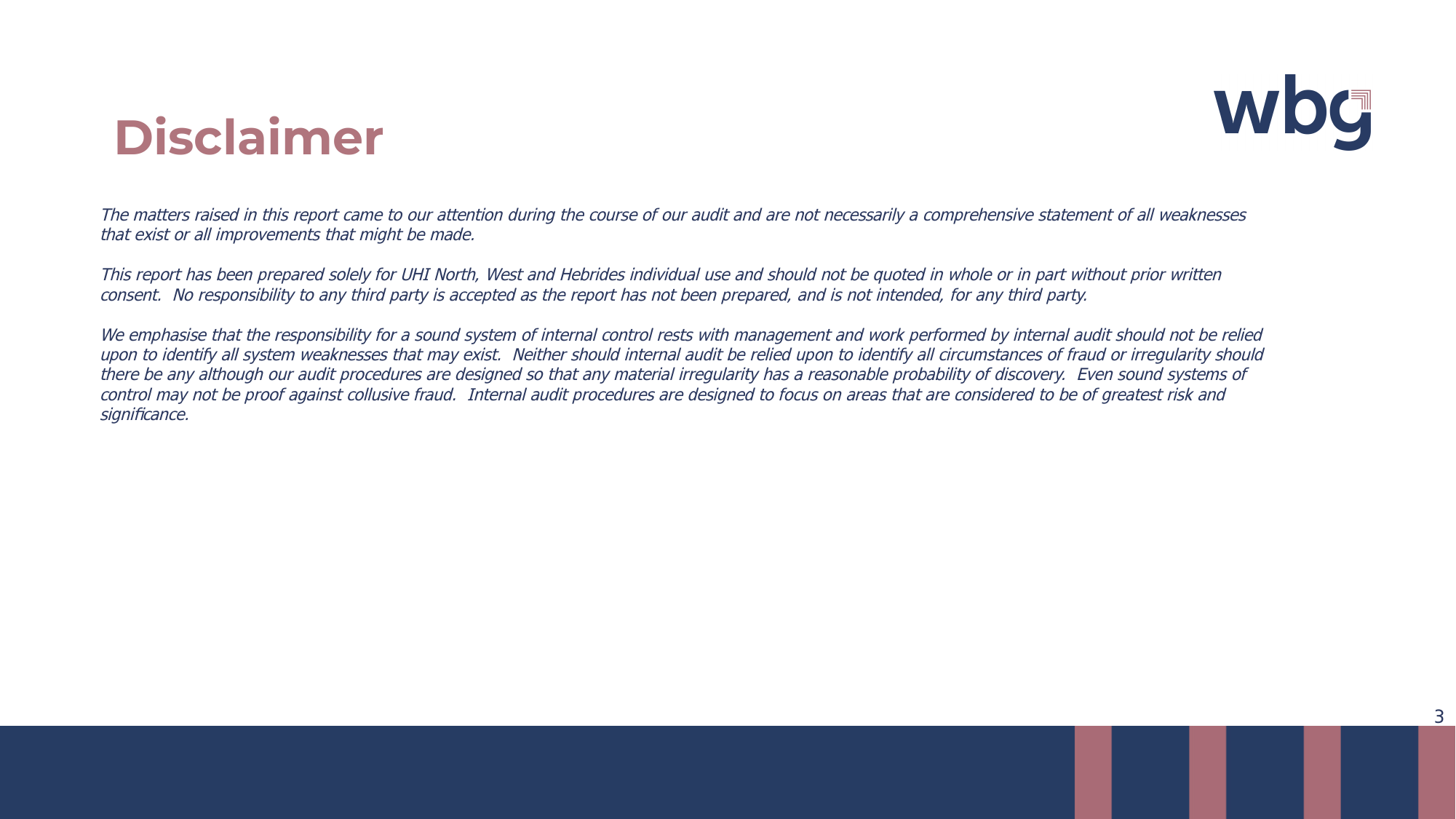

# Disclaimer
The matters raised in this report came to our attention during the course of our audit and are not necessarily a comprehensive statement of all weaknesses that exist or all improvements that might be made.

This report has been prepared solely for UHI North, West and Hebrides individual use and should not be quoted in whole or in part without prior written consent.  No responsibility to any third party is accepted as the report has not been prepared, and is not intended, for any third party.

We emphasise that the responsibility for a sound system of internal control rests with management and work performed by internal audit should not be relied upon to identify all system weaknesses that may exist.  Neither should internal audit be relied upon to identify all circumstances of fraud or irregularity should there be any although our audit procedures are designed so that any material irregularity has a reasonable probability of discovery.  Even sound systems of control may not be proof against collusive fraud.  Internal audit procedures are designed to focus on areas that are considered to be of greatest risk and significance.
3